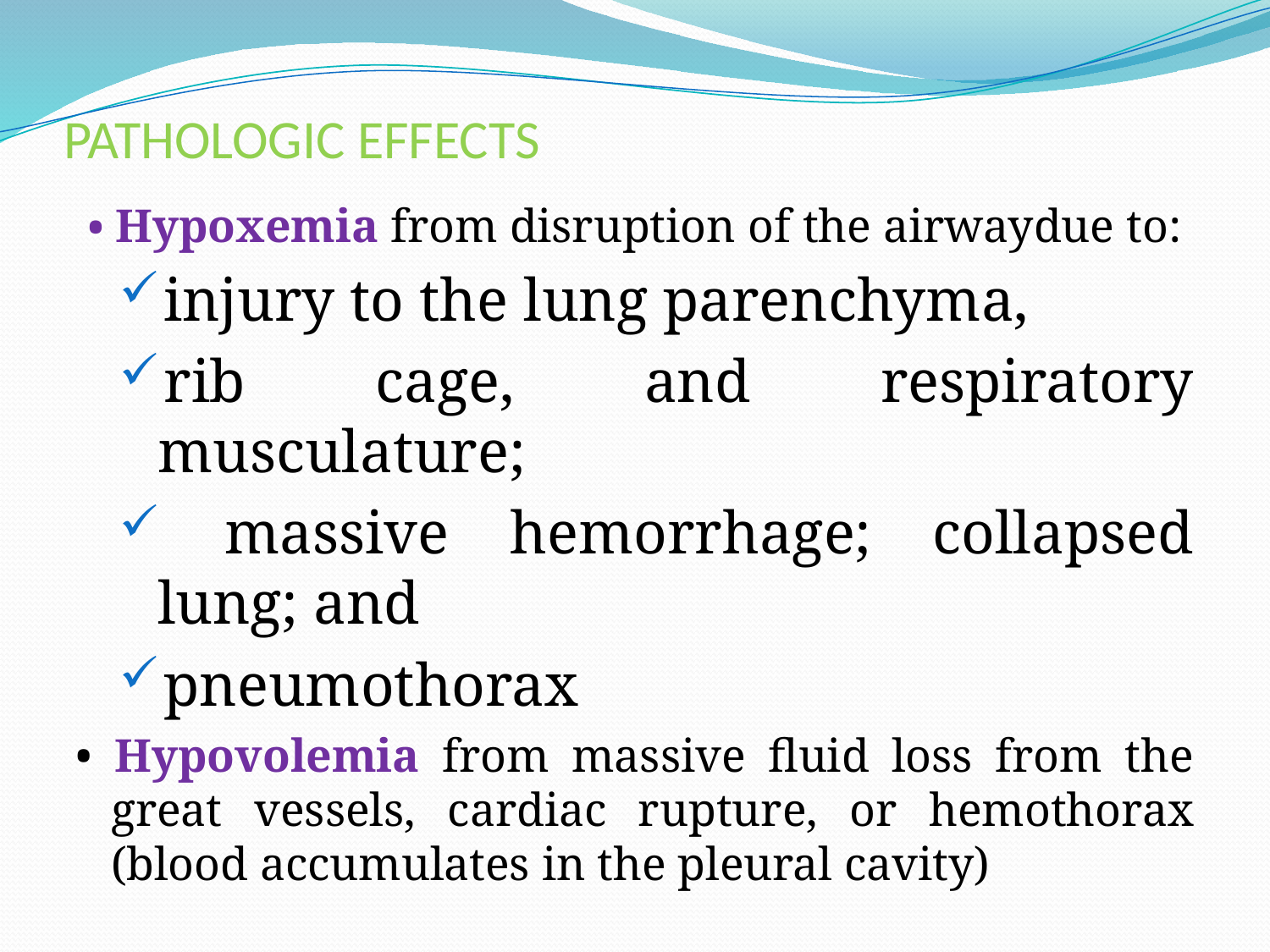

# PATHOLOGIC EFFECTS
 • Hypoxemia from disruption of the airwaydue to:
injury to the lung parenchyma,
rib cage, and respiratory musculature;
 massive hemorrhage; collapsed lung; and
pneumothorax
• Hypovolemia from massive ﬂuid loss from the great vessels, cardiac rupture, or hemothorax (blood accumulates in the pleural cavity)